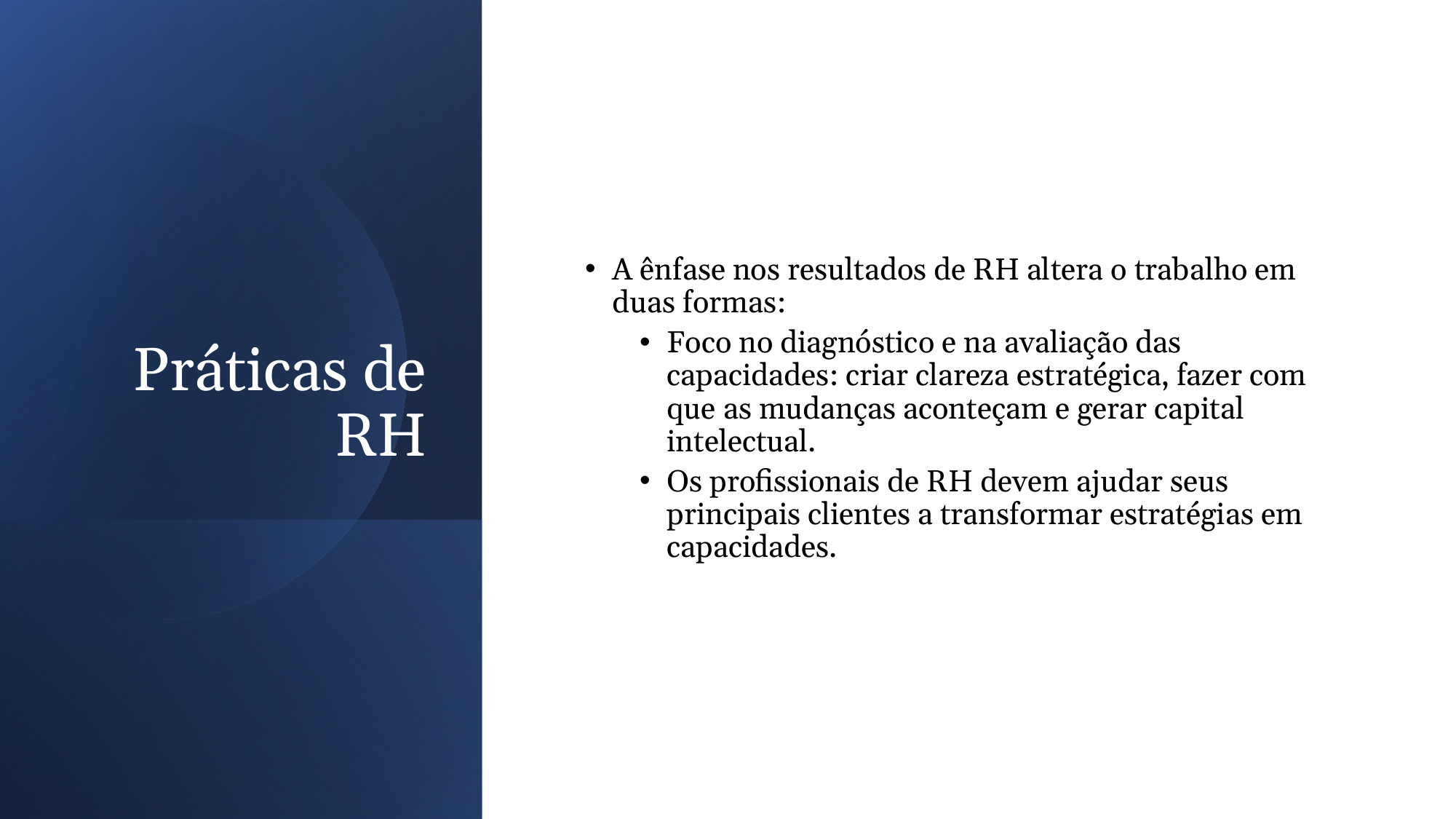

# Práticas de RH
A ênfase nos resultados de RH altera o trabalho em duas formas:
Foco no diagnóstico e na avaliação das capacidades: criar clareza estratégica, fazer com que as mudanças aconteçam e gerar capital intelectual.
Os profissionais de RH devem ajudar seus principais clientes a transformar estratégias em capacidades.